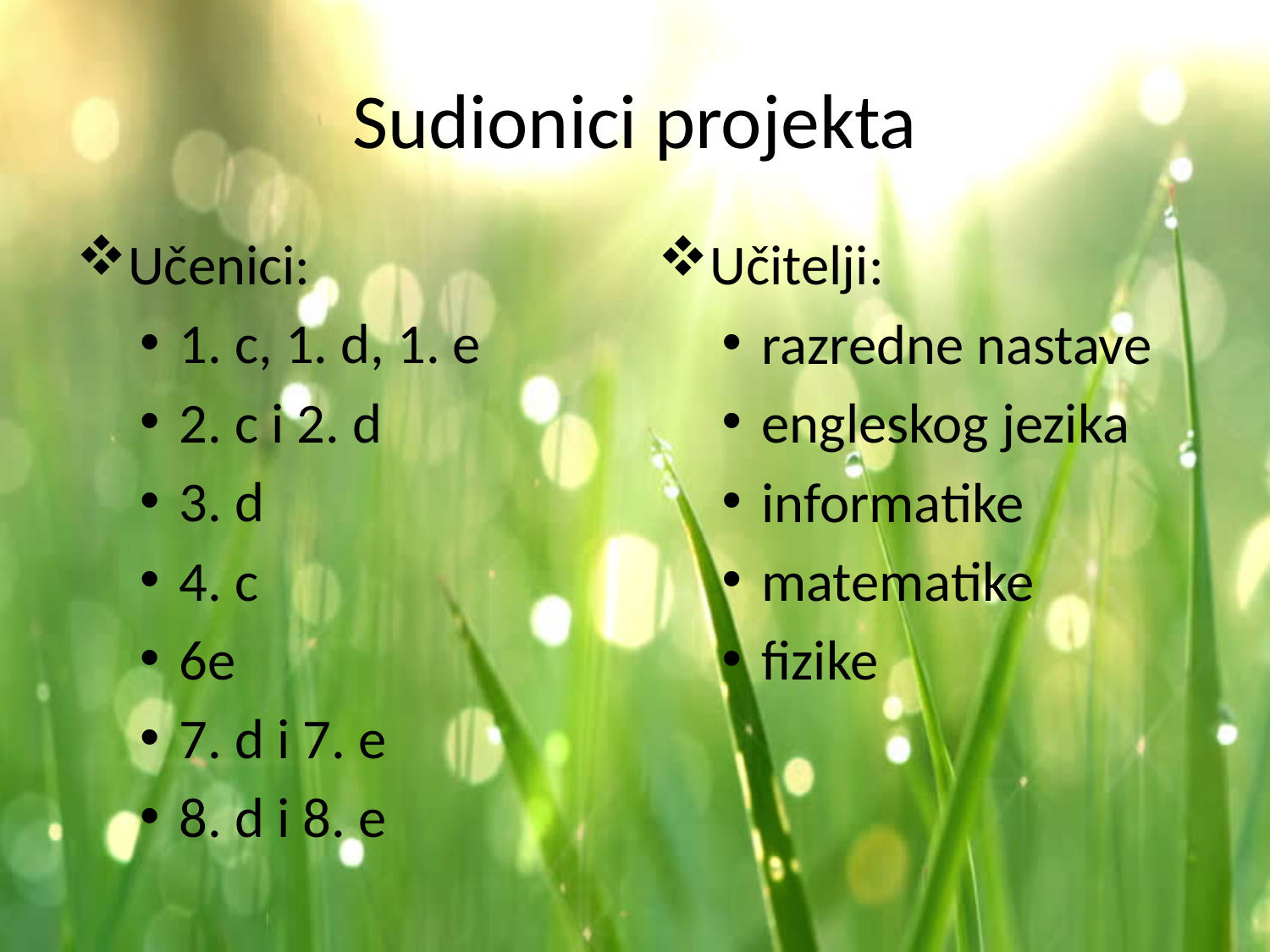

# Sudionici projekta
Učenici:
1. c, 1. d, 1. e
2. c i 2. d
3. d
4. c
6e
7. d i 7. e
8. d i 8. e

Učitelji:
razredne nastave
engleskog jezika
informatike
matematike
fizike